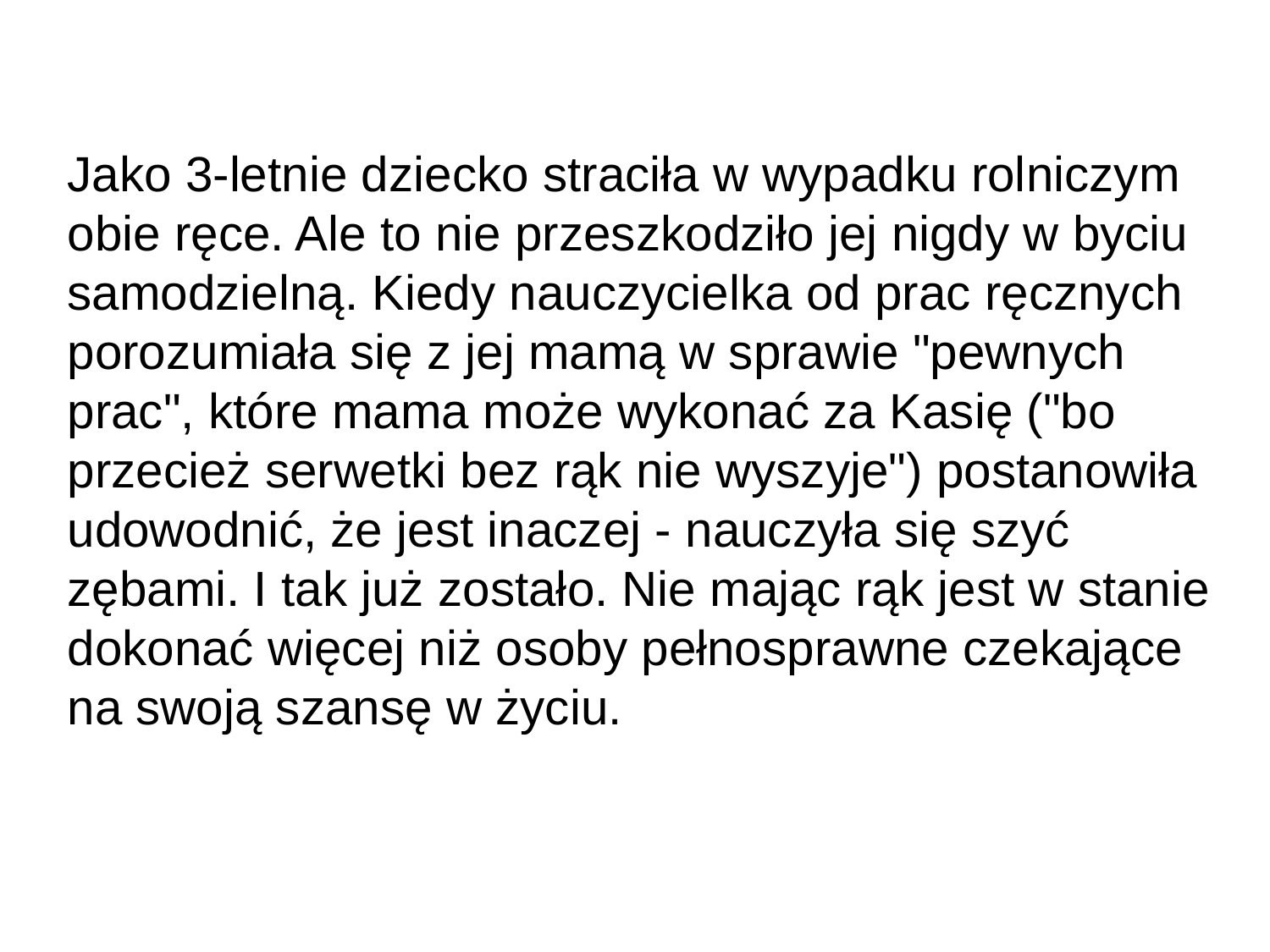

Jako 3-letnie dziecko straciła w wypadku rolniczym obie ręce. Ale to nie przeszkodziło jej nigdy w byciu samodzielną. Kiedy nauczycielka od prac ręcznych porozumiała się z jej mamą w sprawie "pewnych prac", które mama może wykonać za Kasię ("bo przecież serwetki bez rąk nie wyszyje") postanowiła udowodnić, że jest inaczej - nauczyła się szyć zębami. I tak już zostało. Nie mając rąk jest w stanie dokonać więcej niż osoby pełnosprawne czekające na swoją szansę w życiu.